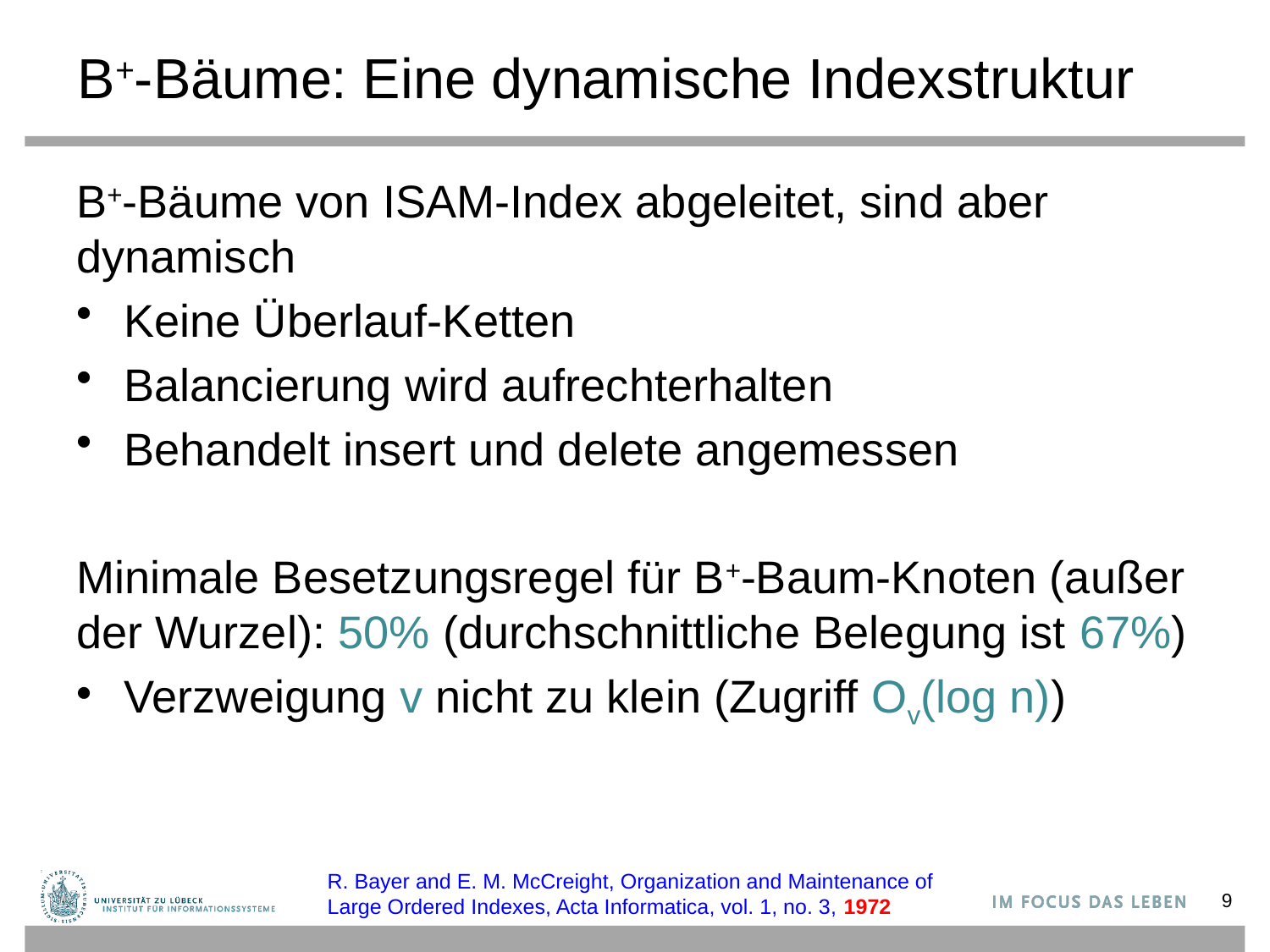

# B+-Bäume: Eine dynamische Indexstruktur
B+-Bäume von ISAM-Index abgeleitet, sind aber dynamisch
Keine Überlauf-Ketten
Balancierung wird aufrechterhalten
Behandelt insert und delete angemessen

Minimale Besetzungsregel für B+-Baum-Knoten (außer der Wurzel): 50% (durchschnittliche Belegung ist 67%)
Verzweigung v nicht zu klein (Zugriff Ov(log n))
R. Bayer and E. M. McCreight, Organization and Maintenance of Large Ordered Indexes, Acta Informatica, vol. 1, no. 3, 1972
9